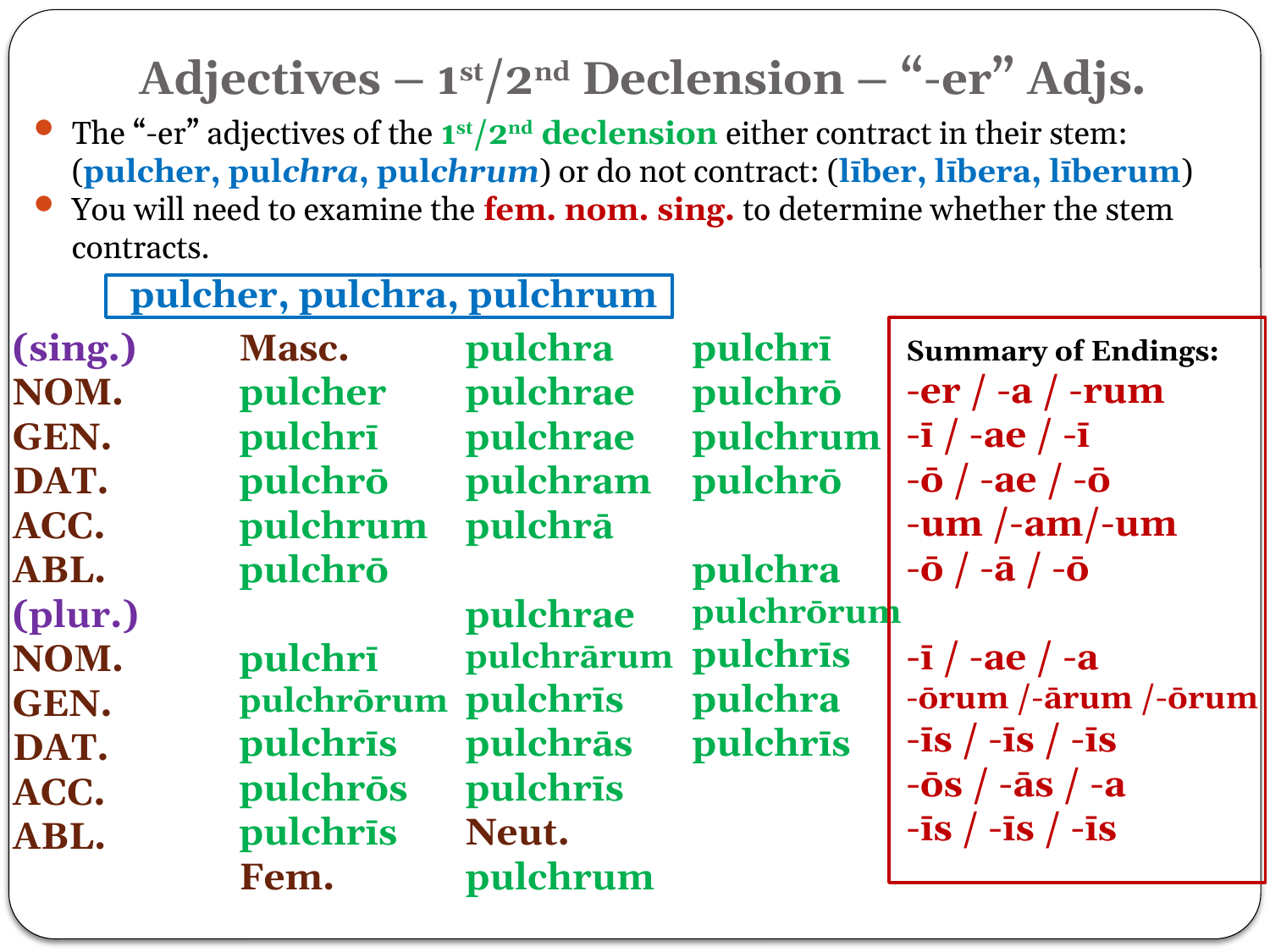

# Adjectives – 1st/2nd Declension – “-er” Adjs.
The “-er” adjectives of the 1st/2nd declension either contract in their stem: (pulcher, pulchra, pulchrum) or do not contract: (līber, lībera, līberum)
You will need to examine the fem. nom. sing. to determine whether the stem contracts.

pulcher, pulchra, pulchrum

Summary of Endings:
-er / -a / -rum
-ī / -ae / -ī
-ō / -ae / -ō
-um /-am/-um
-ō / -ā / -ō

-ī / -ae / -a
-ōrum /-ārum /-ōrum
-īs / -īs / -īs
-ōs / -ās / -a
-īs / -īs / -īs
(sing.)
NOM.
GEN.
DAT.
ACC.
ABL.
(plur.)
NOM.
GEN.
DAT.
ACC.
ABL.
Masc.
pulcher
pulchrī
pulchrō
pulchrum
pulchrō

pulchrī
pulchrōrum
pulchrīs
pulchrōs
pulchrīs
Fem.
pulchra
pulchrae
pulchrae
pulchram
pulchrā

pulchrae
pulchrārum
pulchrīs
pulchrās
pulchrīs
Neut.
pulchrum
pulchrī
pulchrō
pulchrum
pulchrō

pulchra
pulchrōrum
pulchrīs
pulchra
pulchrīs